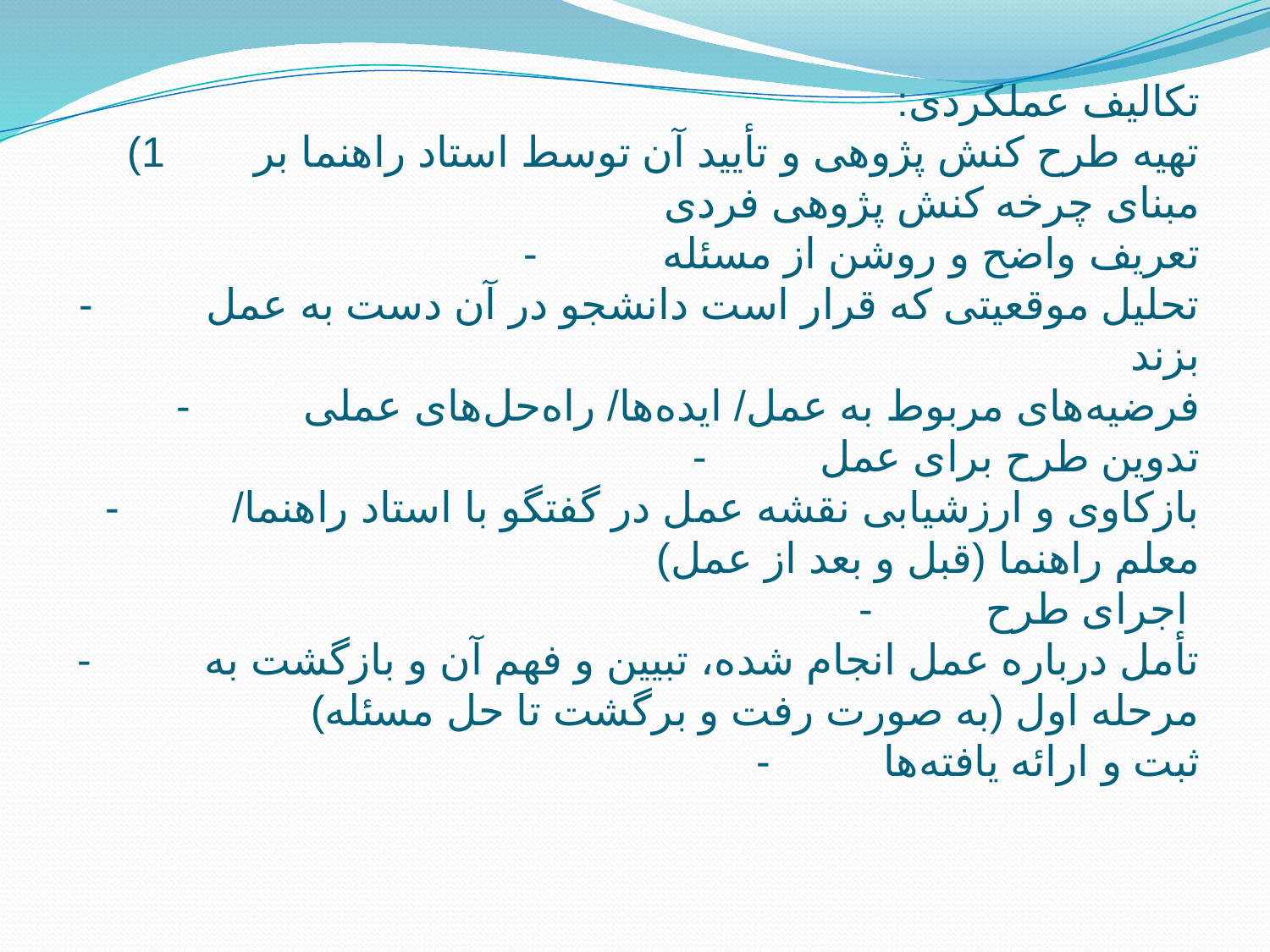

# تکالیف عملکردی: 1)	تهیه طرح کنش پژوهی و تأیید آن توسط استاد راهنما بر مبنای چرخه کنش پژوهی فردی -	تعریف واضح و روشن از مسئله -	تحلیل موقعیتی که قرار است دانشجو در آن دست به عمل بزند -	فرضیه‌های مربوط به عمل/ ایده‌ها/ راه‌حل‌های عملی -	تدوین طرح برای عمل -	بازکاوی و ارزشیابی نقشه عمل در گفتگو با استاد راهنما/ معلم راهنما (قبل و بعد از عمل) -	 اجرای طرح -	تأمل درباره عمل انجام شده، تبیین و فهم آن و بازگشت به مرحله اول (به صورت رفت و برگشت تا حل مسئله) -	ثبت و ارائه یافته‌ها